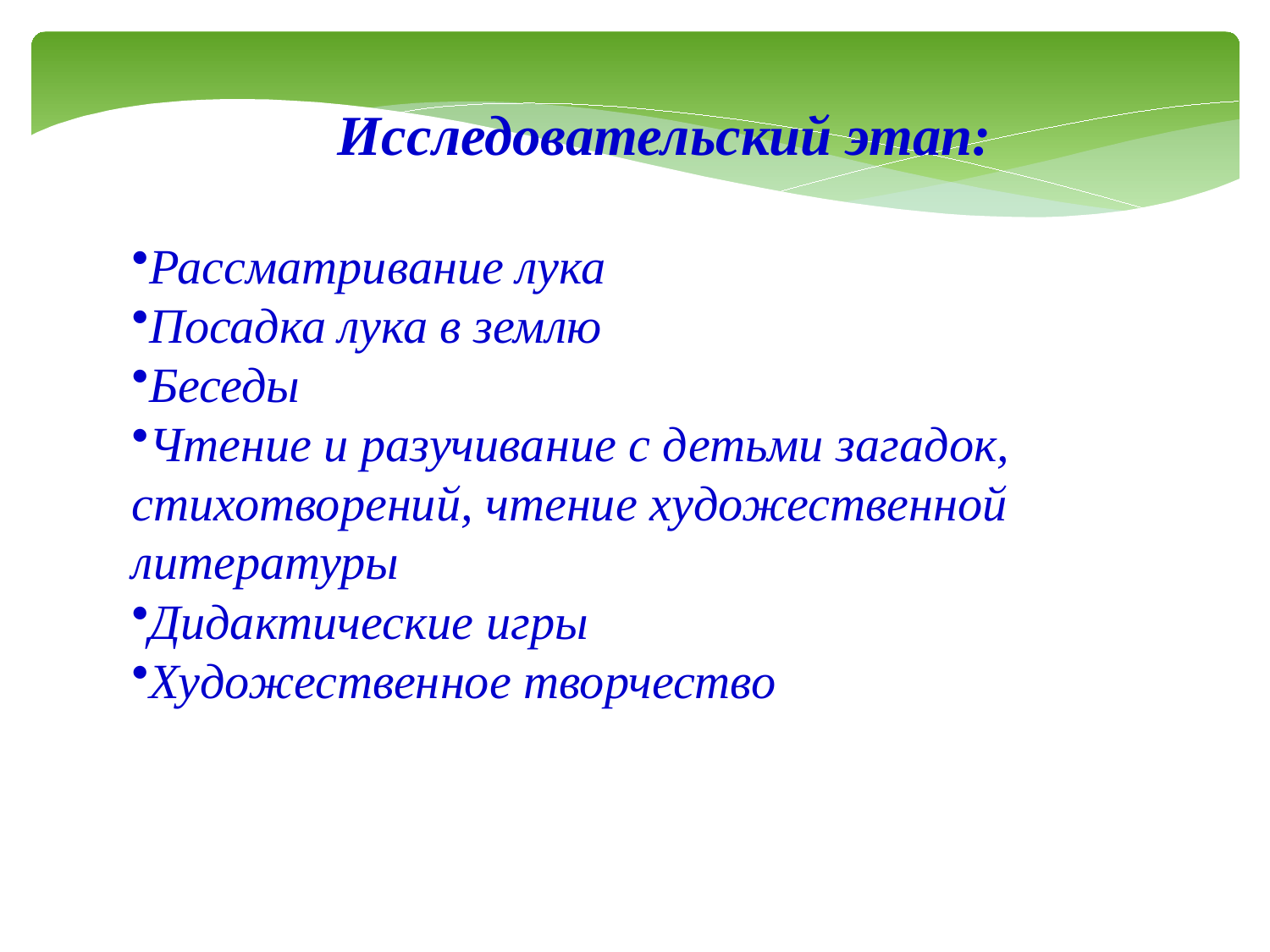

Исследовательский этап:

Рассматривание лука
Посадка лука в землю
Беседы
Чтение и разучивание с детьми загадок, стихотворений, чтение художественной литературы
Дидактические игры
Художественное творчество